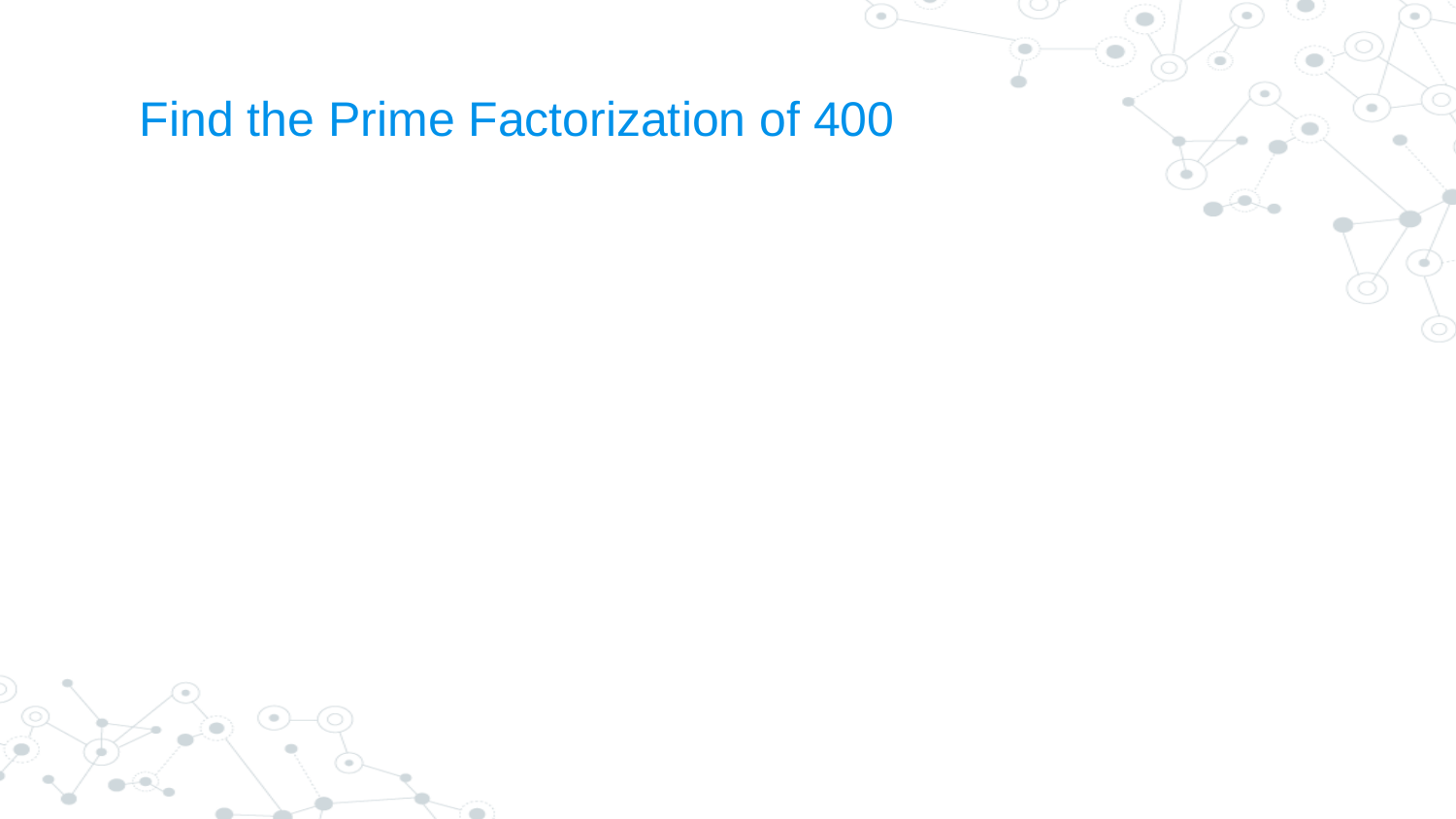

# Find the Prime Factorization of 400